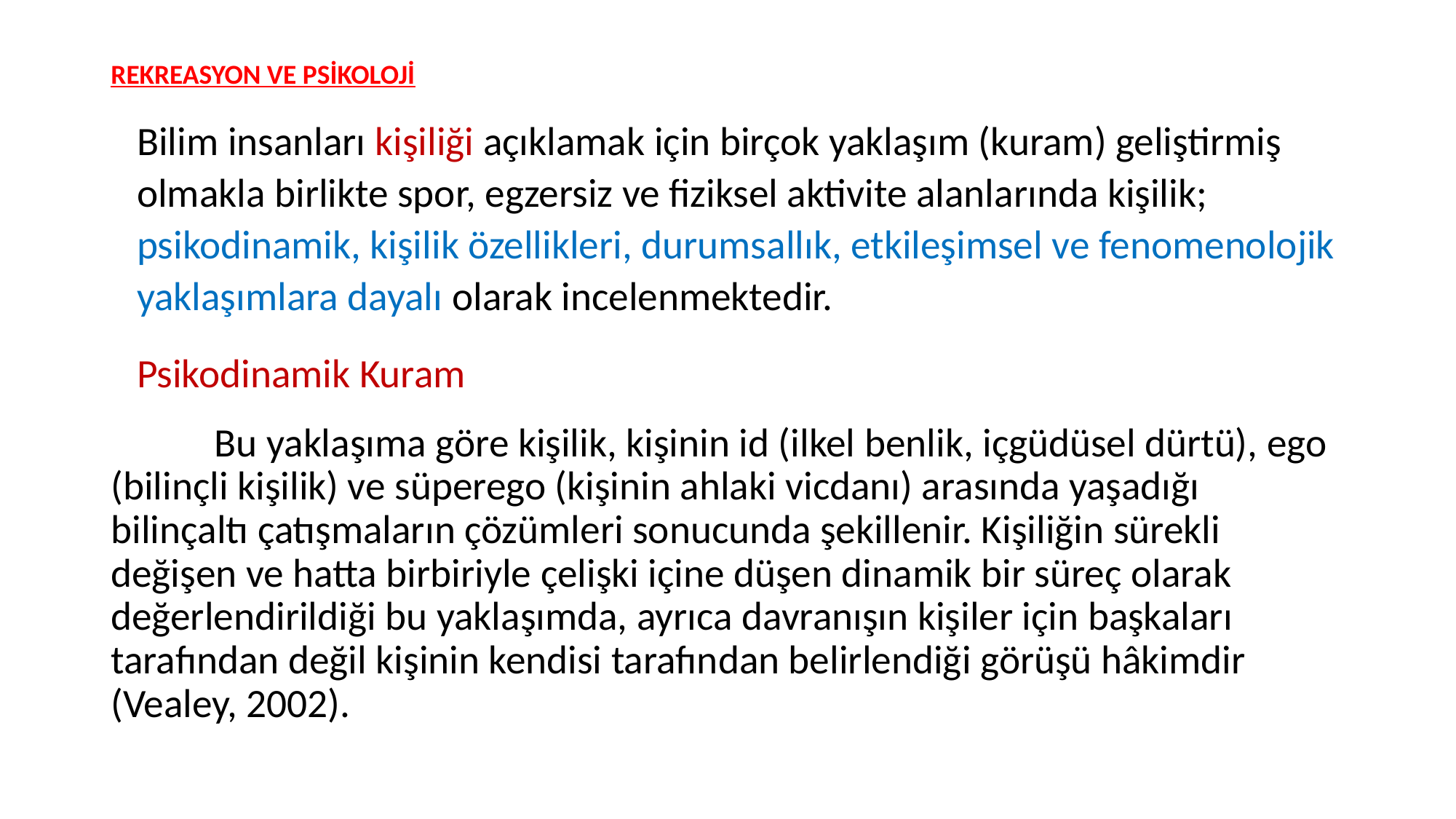

# REKREASYON VE PSİKOLOJİ
	Bilim insanları kişiliği açıklamak için birçok yaklaşım (kuram) geliştirmiş olmakla birlikte spor, egzersiz ve fiziksel aktivite alanlarında kişilik; psikodinamik, kişilik özellikleri, durumsallık, etkileşimsel ve fenomenolojik yaklaşımlara dayalı olarak incelenmektedir.
Psikodinamik Kuram
	Bu yaklaşıma göre kişilik, kişinin id (ilkel benlik, içgüdüsel dürtü), ego (bilinçli kişilik) ve süperego (kişinin ahlaki vicdanı) arasında yaşadığı bilinçaltı çatışmaların çözümleri sonucunda şekillenir. Kişiliğin sürekli değişen ve hatta birbiriyle çelişki içine düşen dinamik bir süreç olarak değerlendirildiği bu yaklaşımda, ayrıca davranışın kişiler için başkaları tarafından değil kişinin kendisi tarafından belirlendiği görüşü hâkimdir (Vealey, 2002).